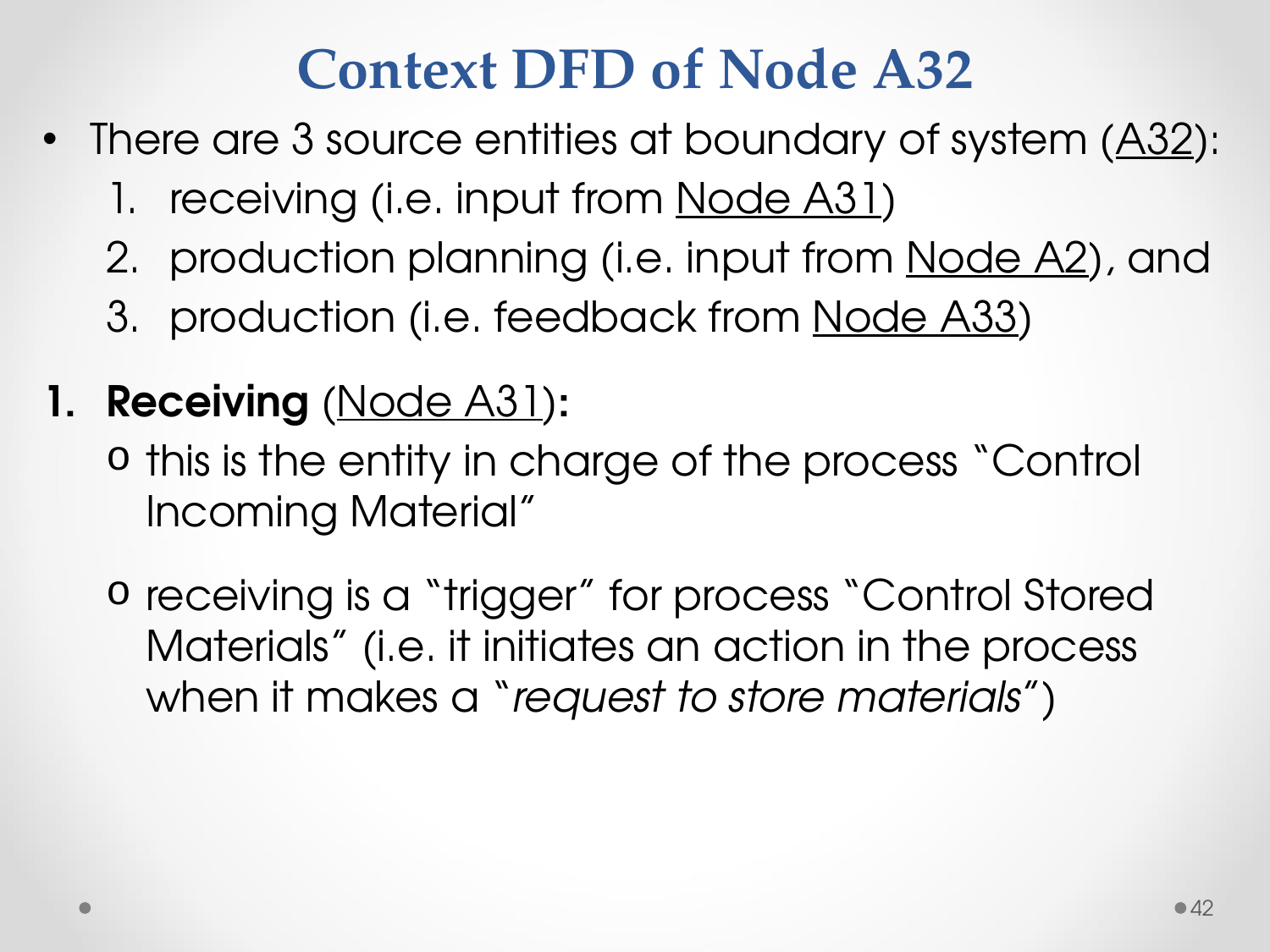

# Context DFD of Node A32
There are 3 source entities at boundary of system (A32):
receiving (i.e. input from Node A31)
production planning (i.e. input from Node A2), and
production (i.e. feedback from Node A33)

Receiving (Node A31):
this is the entity in charge of the process “Control Incoming Material”

receiving is a “trigger” for process “Control Stored Materials” (i.e. it initiates an action in the process when it makes a “request to store materials”)

42